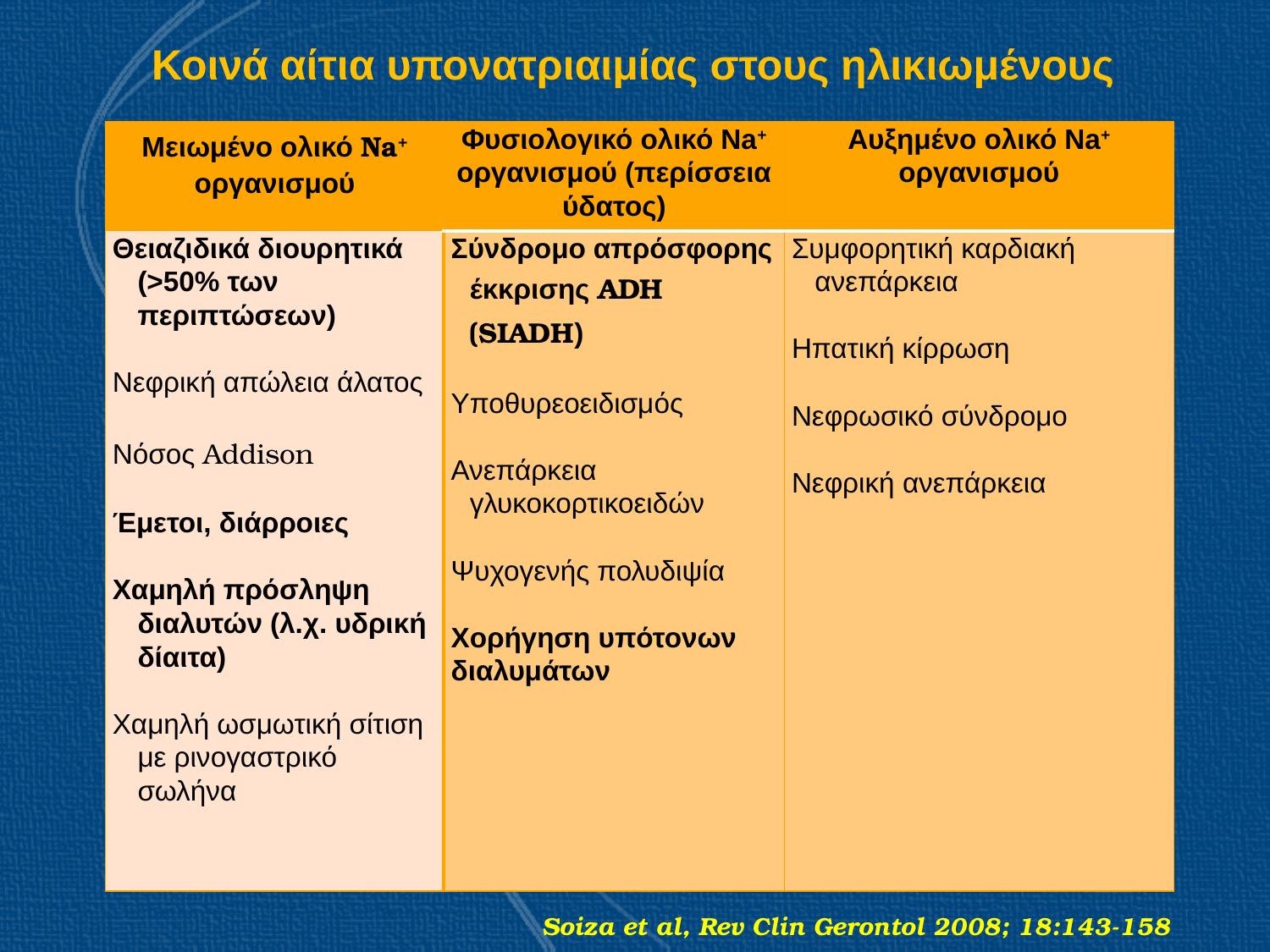

# Κοινά αίτια υπονατριαιμίας στους ηλικιωμένους
| Μειωμένο ολικό Na+ οργανισμού | Φυσιολογικό ολικό Na+ οργανισμού (περίσσεια ύδατος) | Αυξημένο ολικό Na+ οργανισμού |
| --- | --- | --- |
| Θειαζιδικά διουρητικά (>50% των περιπτώσεων)   Νεφρική απώλεια άλατος   Νόσος Addison   Έμετοι, διάρροιες   Χαμηλή πρόσληψη διαλυτών (λ.χ. υδρική δίαιτα)   Χαμηλή ωσμωτική σίτιση με ρινογαστρικό σωλήνα | Σύνδρομο απρόσφορης έκκρισης ADH (SIADH)   Υποθυρεοειδισμός   Ανεπάρκεια γλυκοκορτικοειδών   Ψυχογενής πολυδιψία   Χορήγηση υπότονων διαλυμάτων | Συμφορητική καρδιακή ανεπάρκεια   Ηπατική κίρρωση   Νεφρωσικό σύνδρομο   Νεφρική ανεπάρκεια |
Soiza et al, Rev Clin Gerontol 2008; 18:143-158